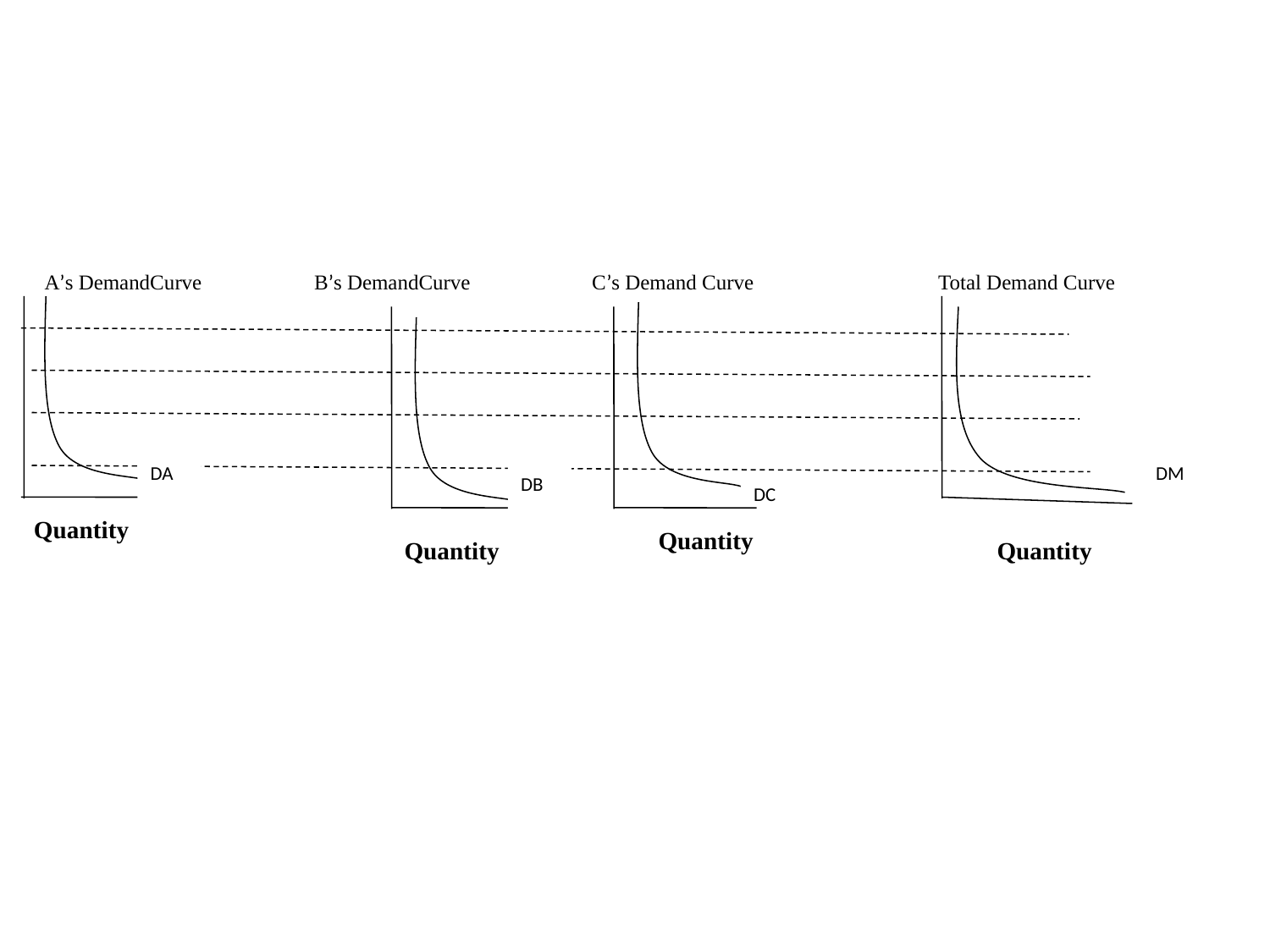

A’s DemandCurve	       B’s DemandCurve                       C’s Demand Curve	                             Total Demand Curve

DA
DM

DB
DC

Quantity

Quantity
Quantity
Quantity